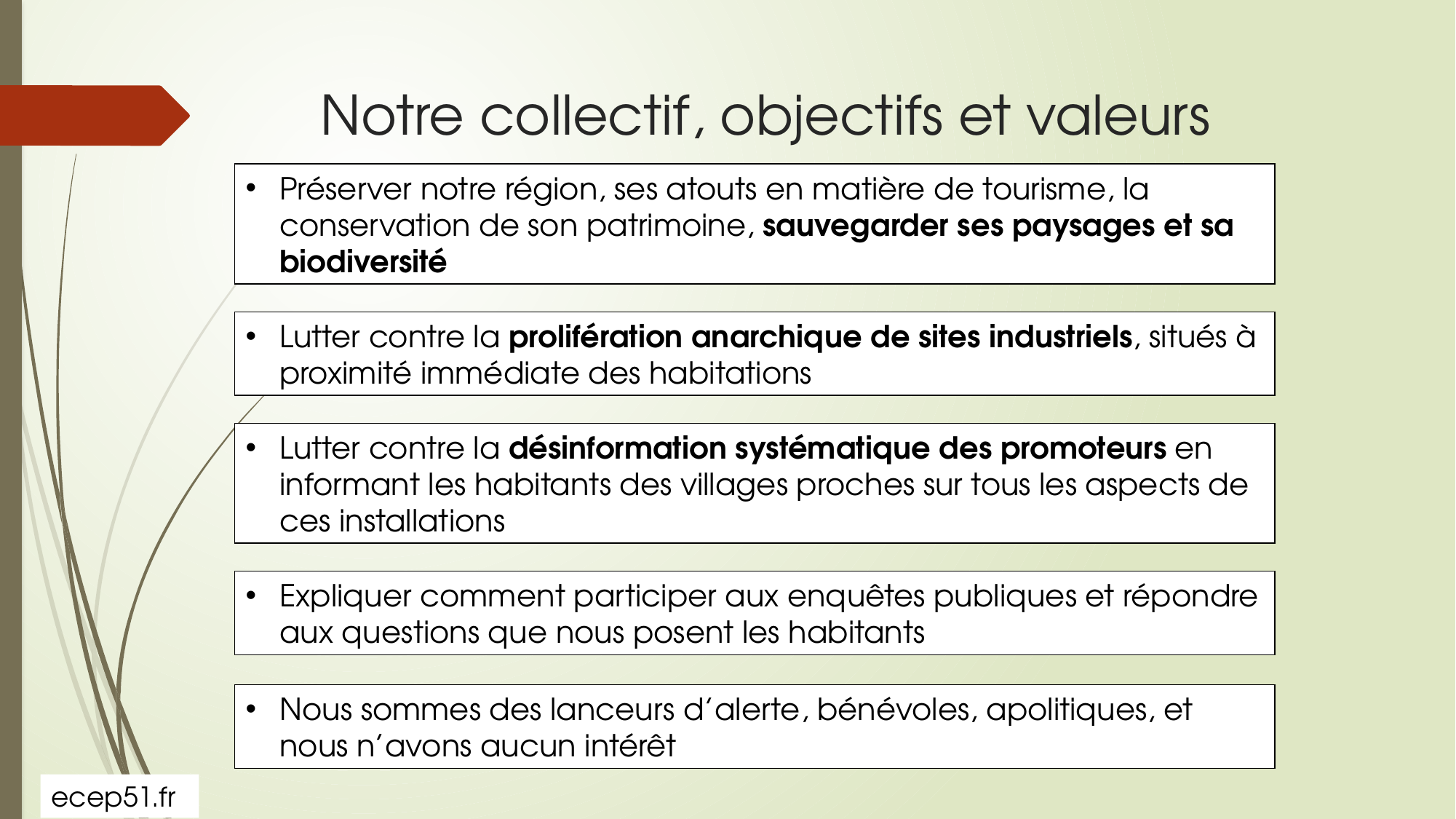

# Notre collectif, objectifs et valeurs
Préserver notre région, ses atouts en matière de tourisme, la conservation de son patrimoine, sauvegarder ses paysages et sa biodiversité
Lutter contre la prolifération anarchique de sites industriels, situés à proximité immédiate des habitations
Lutter contre la désinformation systématique des promoteurs en informant les habitants des villages proches sur tous les aspects de ces installations
Expliquer comment participer aux enquêtes publiques et répondre aux questions que nous posent les habitants
Nous sommes des lanceurs d’alerte, bénévoles, apolitiques, et nous n’avons aucun intérêt
ecep51.fr